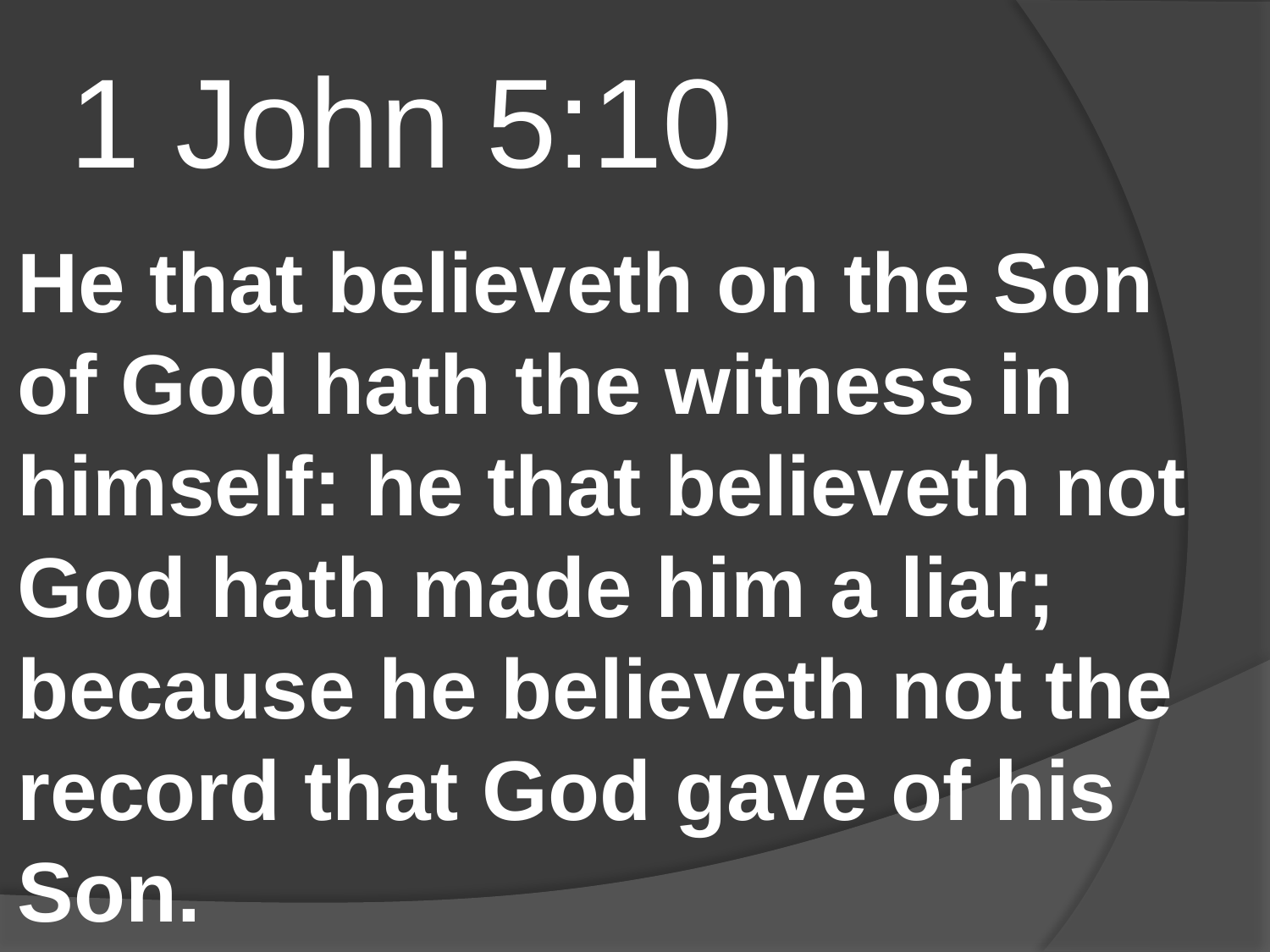

# 1 John 5:10
He that believeth on the Son of God hath the witness in himself: he that believeth not God hath made him a liar; because he believeth not the record that God gave of his Son.